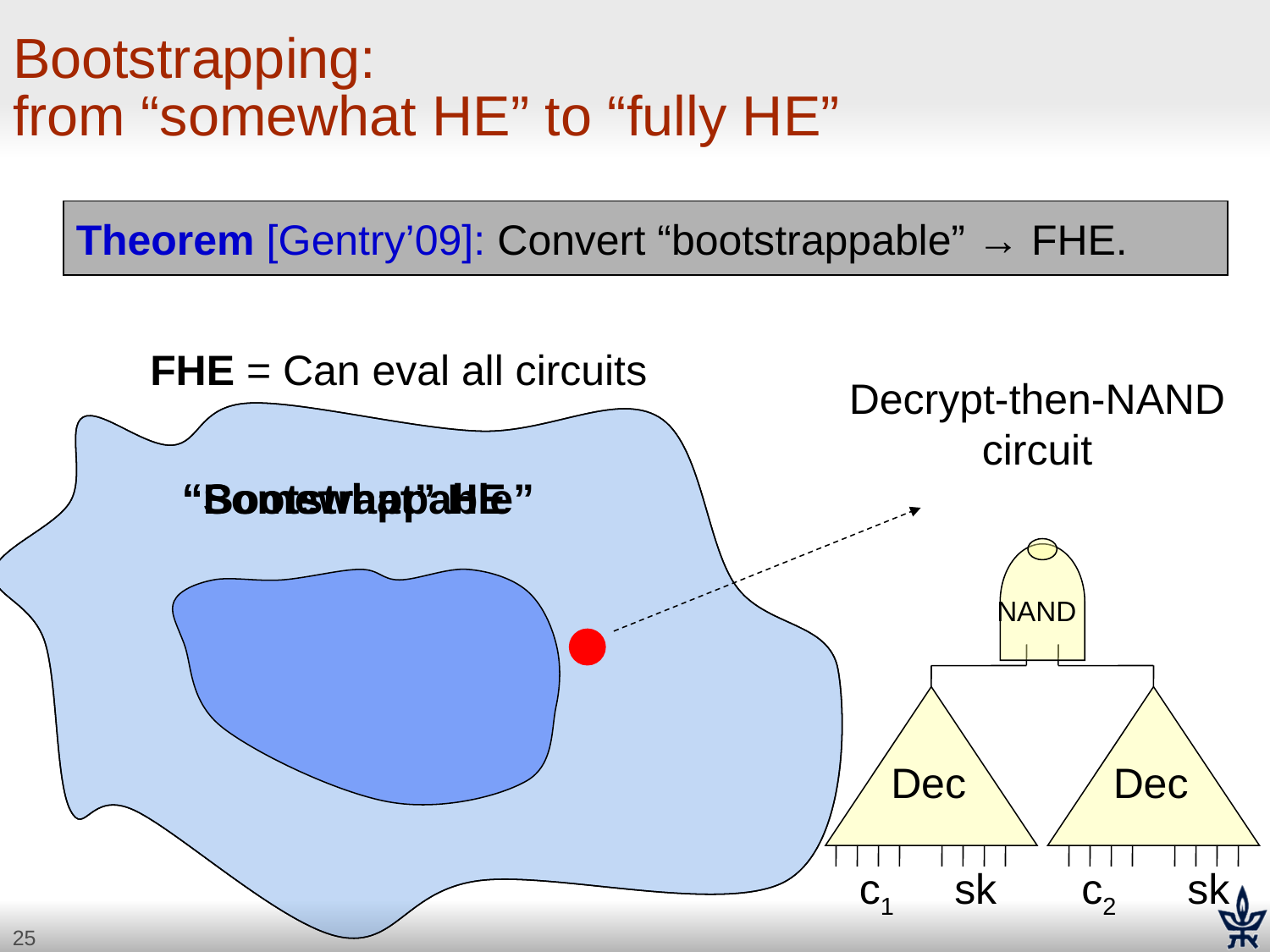

# Bootstrapping: from “somewhat HE” to “fully HE”
Theorem [Gentry’09]: Convert “bootstrappable” → FHE.
FHE = Can eval all circuits
Decrypt-then-NAND circuit

“Somewhat” HE
“Bootstrappable”

NAND

Dec
Dec

c1
sk
c2
sk